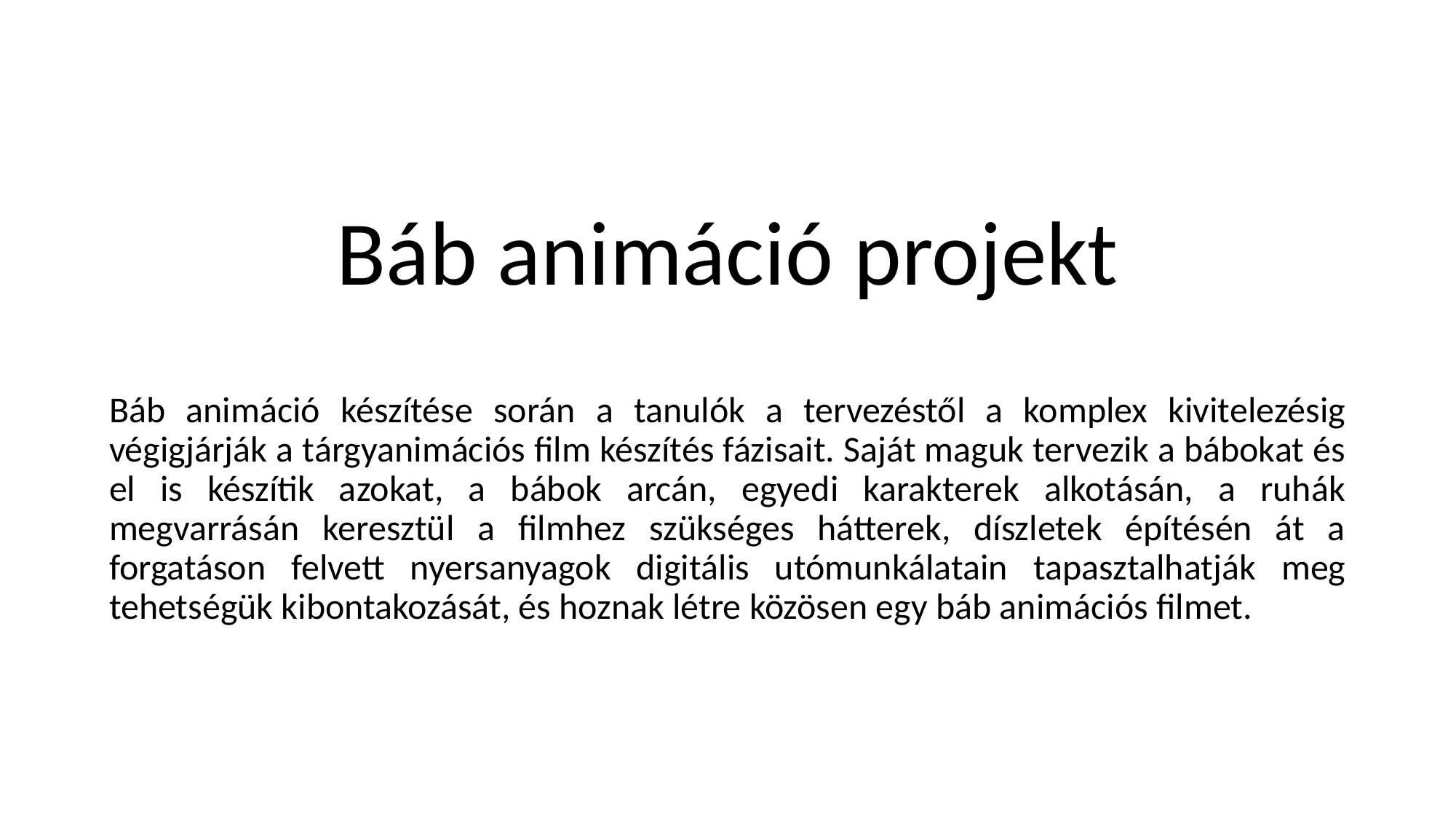

# Báb animáció projekt
Báb animáció készítése során a tanulók a tervezéstől a komplex kivitelezésig végigjárják a tárgyanimációs film készítés fázisait. Saját maguk tervezik a bábokat és el is készítik azokat, a bábok arcán, egyedi karakterek alkotásán, a ruhák megvarrásán keresztül a filmhez szükséges hátterek, díszletek építésén át a forgatáson felvett nyersanyagok digitális utómunkálatain tapasztalhatják meg tehetségük kibontakozását, és hoznak létre közösen egy báb animációs filmet.